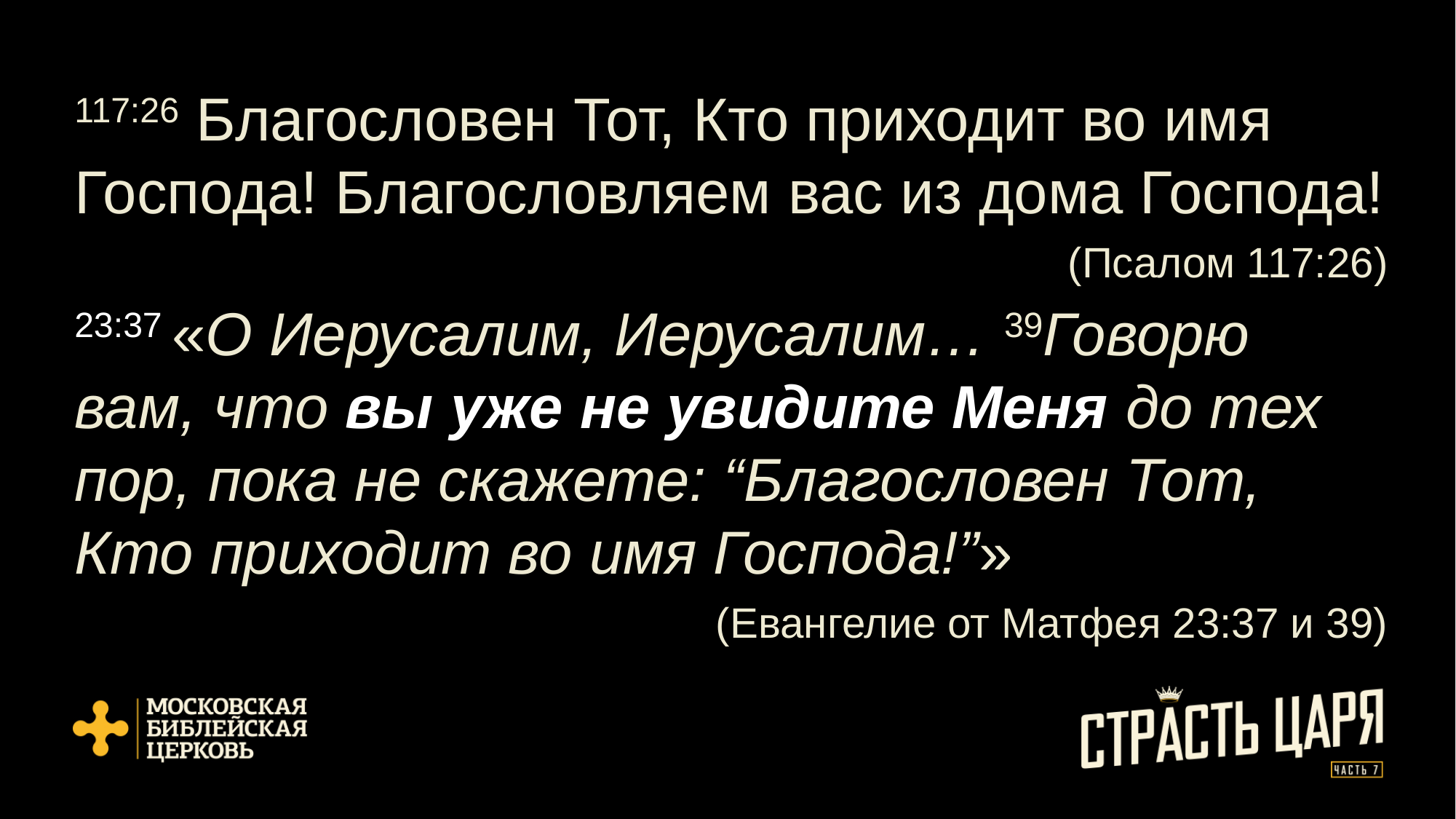

117:26 Благословен Тот, Кто приходит во имя Господа! Благословляем вас из дома Господа!
(Псалом 117:26)
23:37 «О Иерусалим, Иерусалим… 39Говорю вам, что вы уже не увидите Меня до тех пор, пока не скажете: “Благословен Тот, Кто приходит во имя Господа!”»
(Евангелие от Матфея 23:37 и 39)